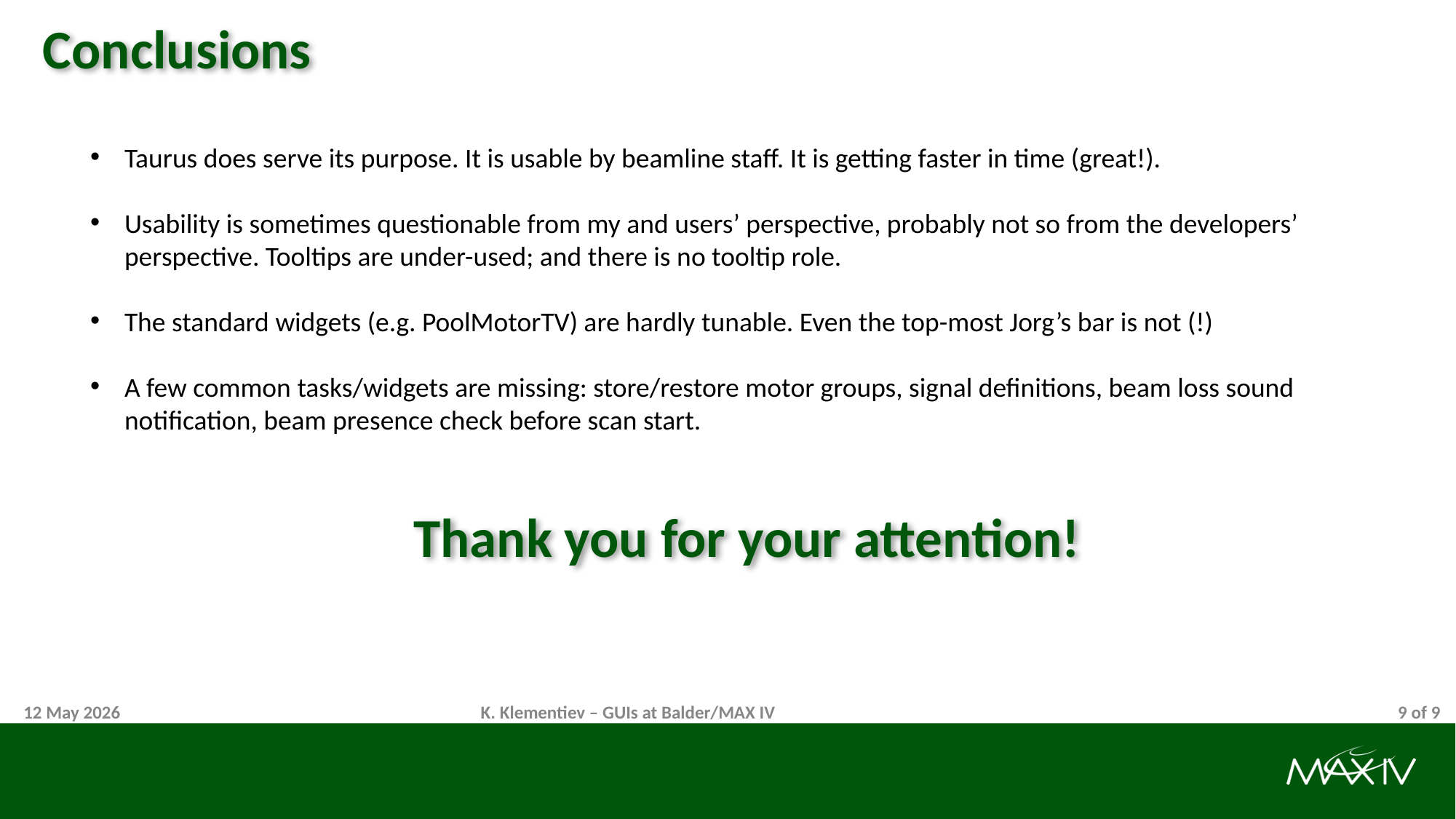

Conclusions
Taurus does serve its purpose. It is usable by beamline staff. It is getting faster in time (great!).

Usability is sometimes questionable from my and users’ perspective, probably not so from the developers’ perspective. Tooltips are under-used; and there is no tooltip role.

The standard widgets (e.g. PoolMotorTV) are hardly tunable. Even the top-most Jorg’s bar is not (!)

A few common tasks/widgets are missing: store/restore motor groups, signal definitions, beam loss sound notification, beam presence check before scan start.

Thank you for your attention!